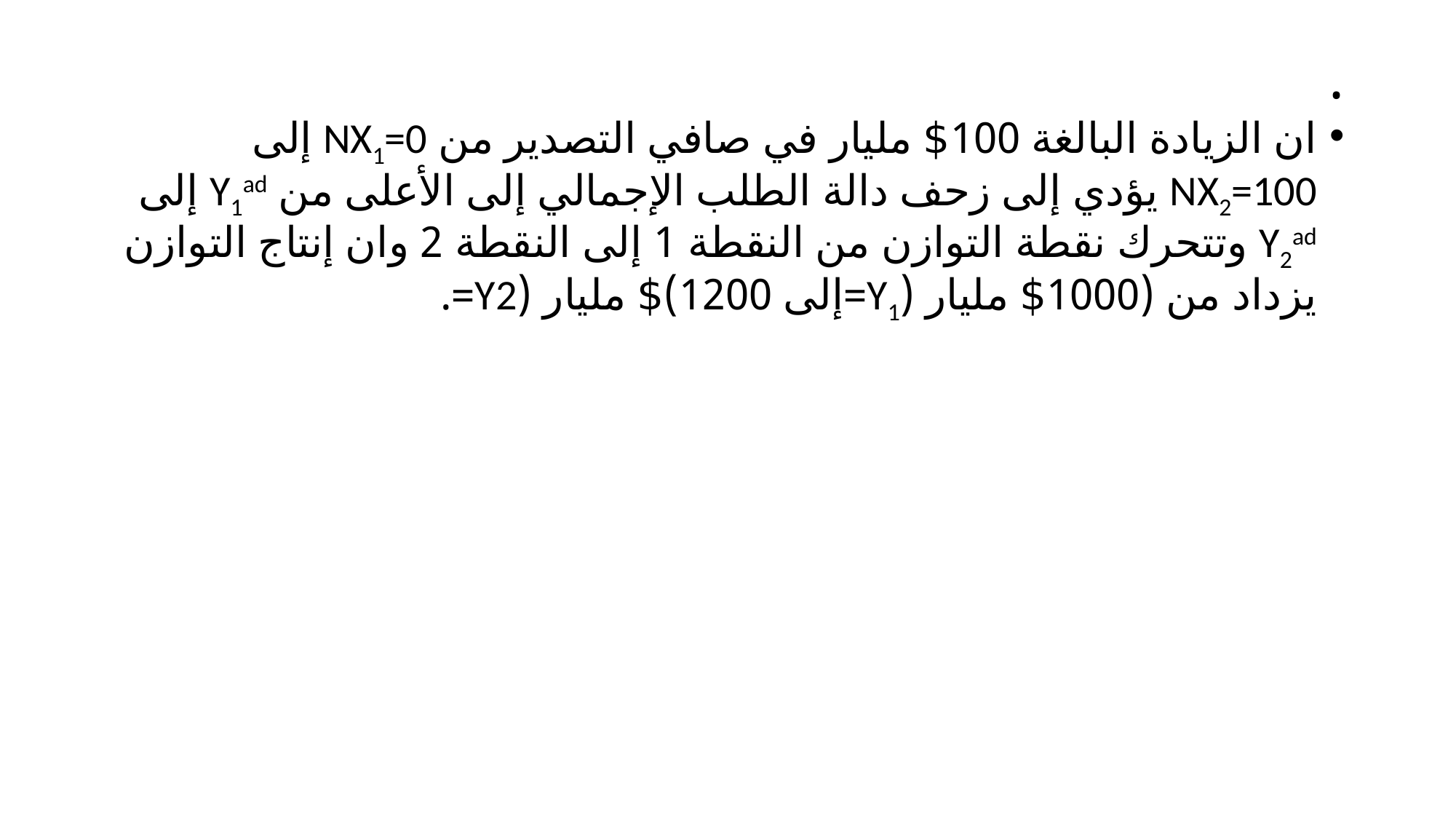

# .
ان الزيادة البالغة 100$ مليار في صافي التصدير من NX1=0 إلى NX2=100 يؤدي إلى زحف دالة الطلب الإجمالي إلى الأعلى من Y1ad إلى Y2ad وتتحرك نقطة التوازن من النقطة 1 إلى النقطة 2 وان إنتاج التوازن يزداد من (1000$ مليار (Y1=إلى 1200)$ مليار (Y2=.